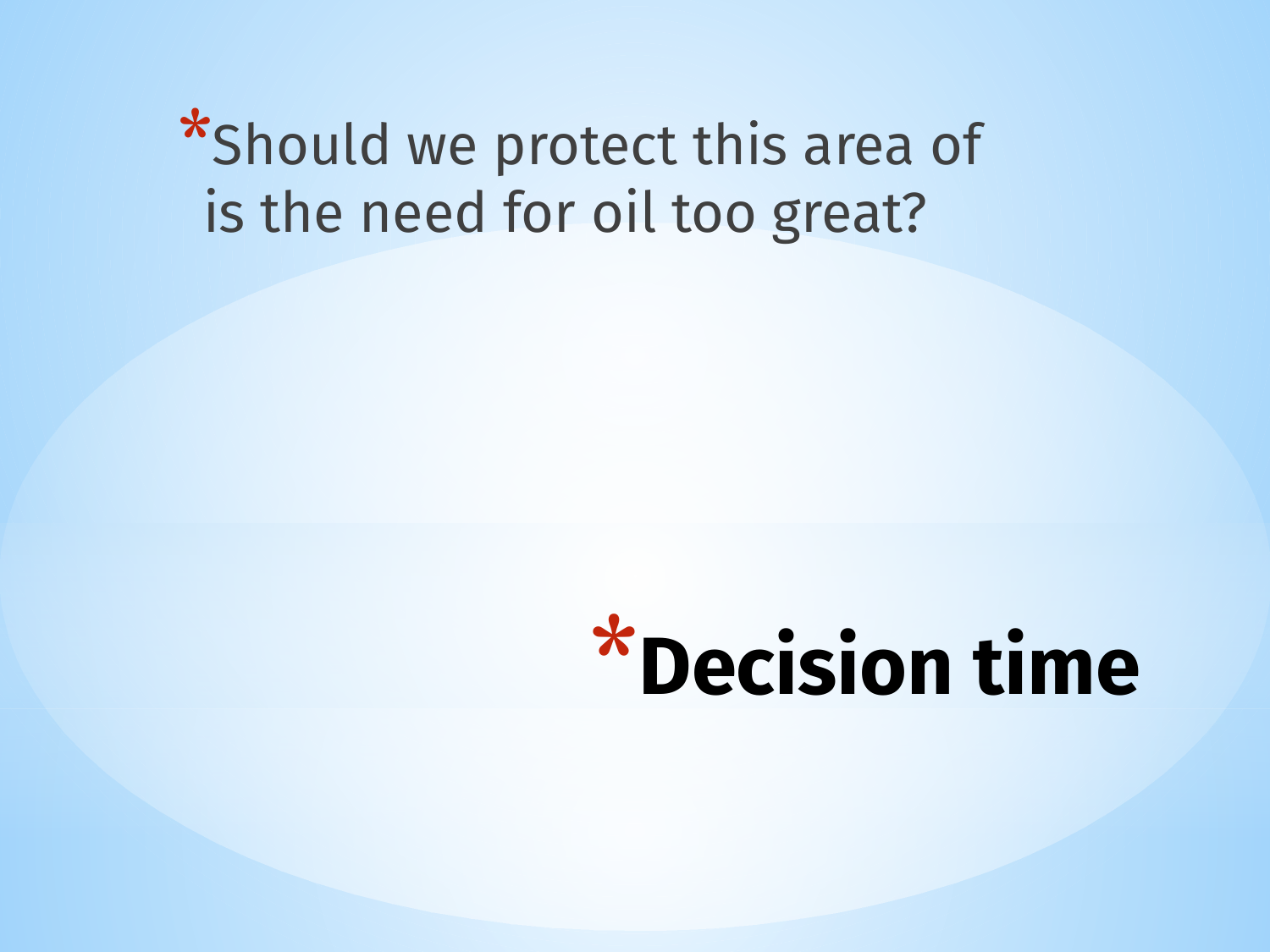

Should we protect this area of is the need for oil too great?
# Decision time